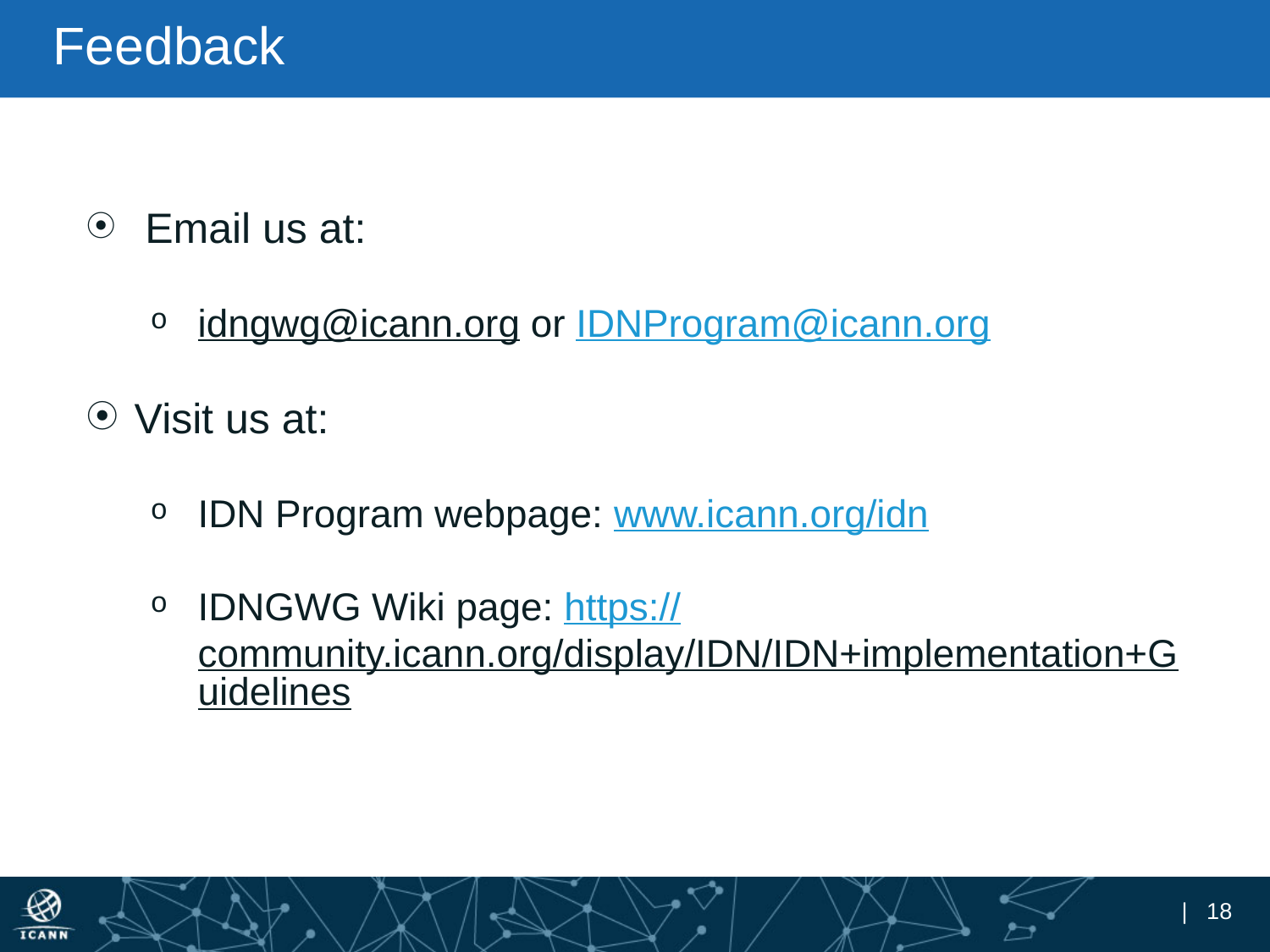

# Feedback
 Email us at:

idngwg@icann.org or IDNProgram@icann.org

Visit us at:

IDN Program webpage: www.icann.org/idn

IDNGWG Wiki page: https://community.icann.org/display/IDN/IDN+implementation+Guidelines